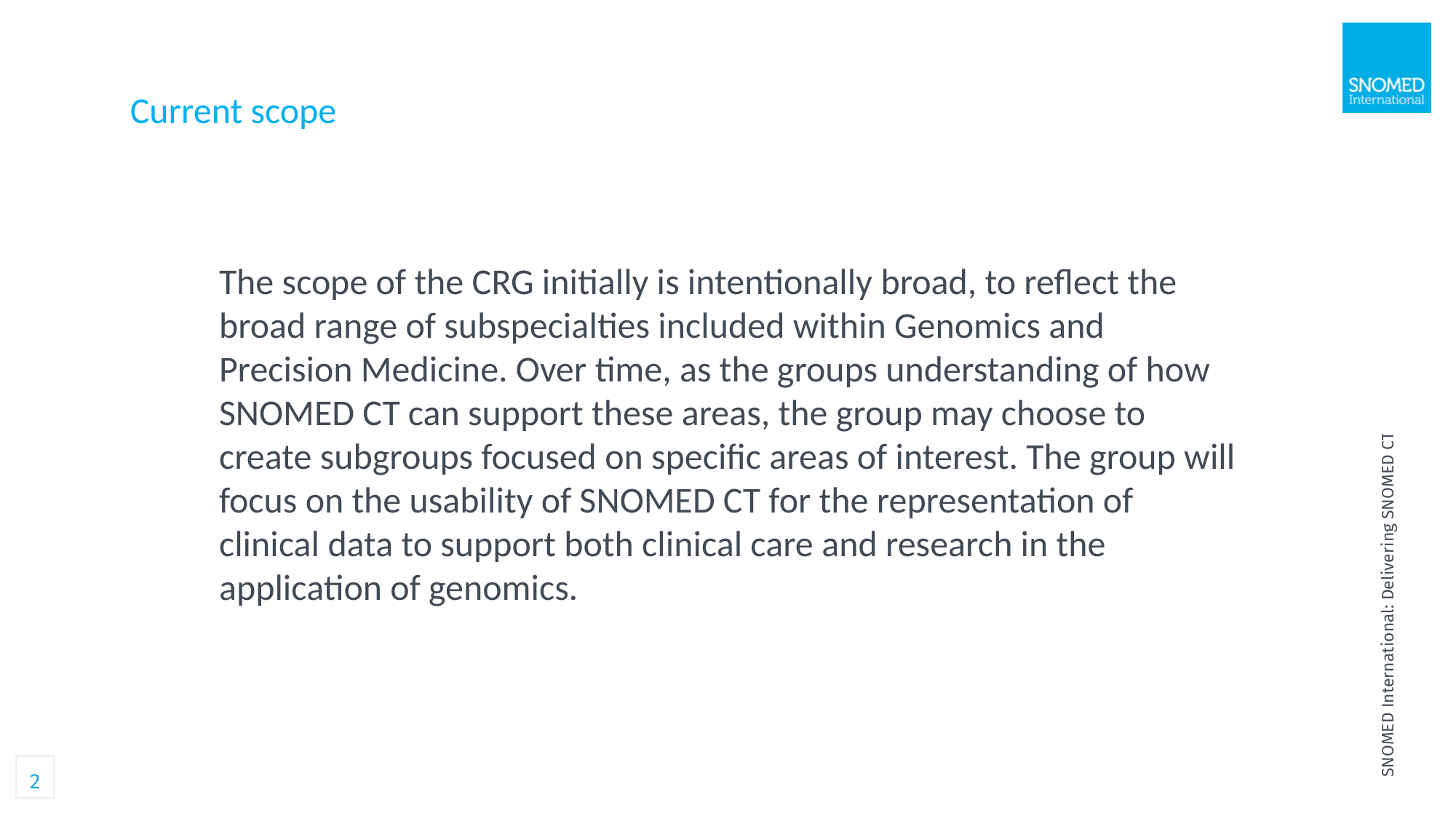

Current scope
The scope of the CRG initially is intentionally broad, to reflect the broad range of subspecialties included within Genomics and Precision Medicine. Over time, as the groups understanding of how SNOMED CT can support these areas, the group may choose to create subgroups focused on specific areas of interest. The group will focus on the usability of SNOMED CT for the representation of clinical data to support both clinical care and research in the application of genomics.